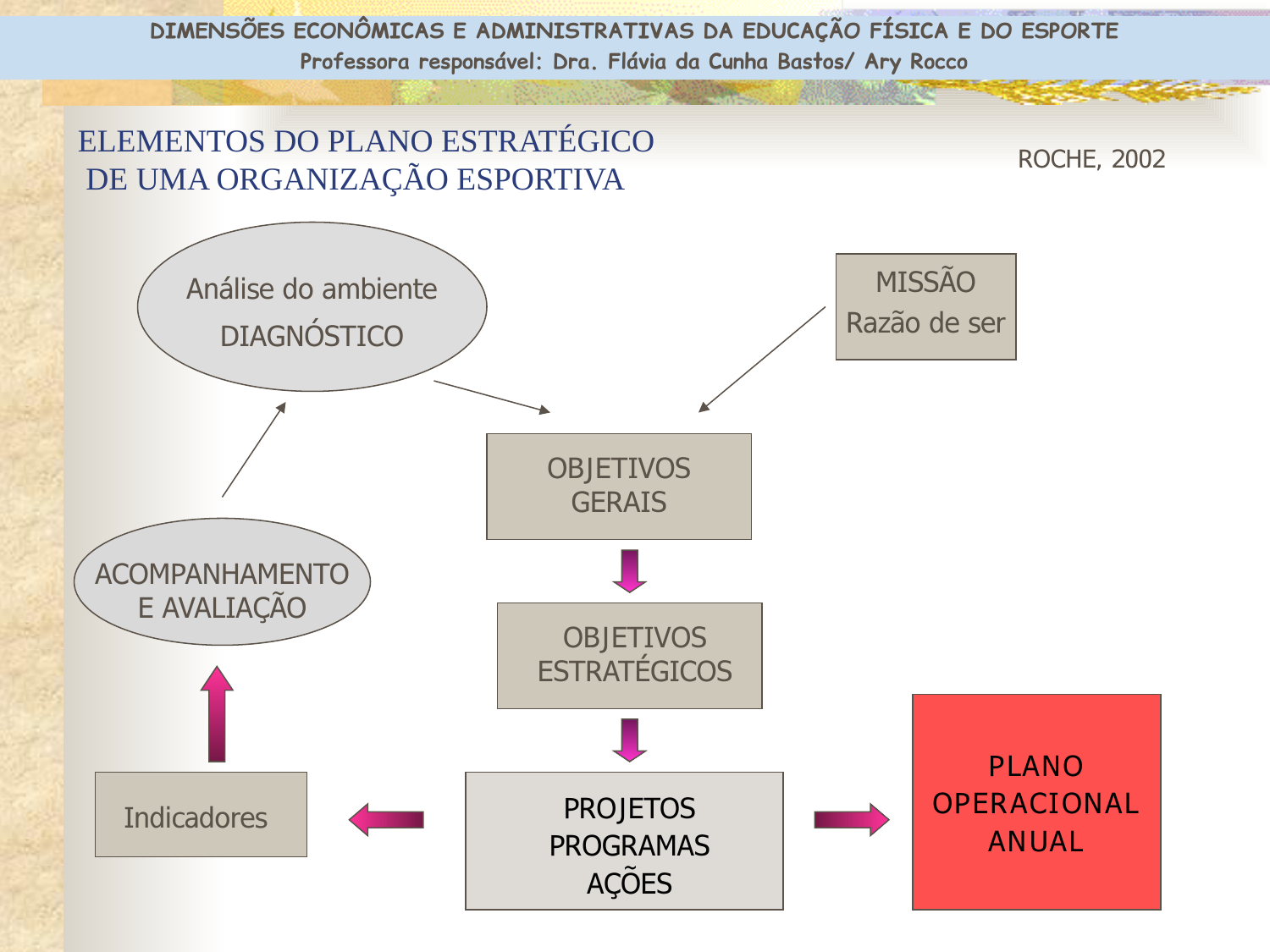

DIMENSÕES ECONÔMICAS E ADMINISTRATIVAS DA EDUCAÇÃO FÍSICA E DO ESPORTE
Professora responsável: Dra. Flávia da Cunha Bastos/ Ary Rocco
# ELEMENTOS DO PLANO ESTRATÉGICO DE UMA ORGANIZAÇÃO ESPORTIVA
ROCHE, 2002

Análise do ambiente
DIAGNÓSTICO
MISSÃO
Razão de ser

OBJETIVOS GERAIS

ACOMPANHAMENTO E AVALIAÇÃO

OBJETIVOS ESTRATÉGICOS

PLANO
OPERACIONAL
ANUAL

Indicadores
PROJETOS
PROGRAMAS
AÇÕES